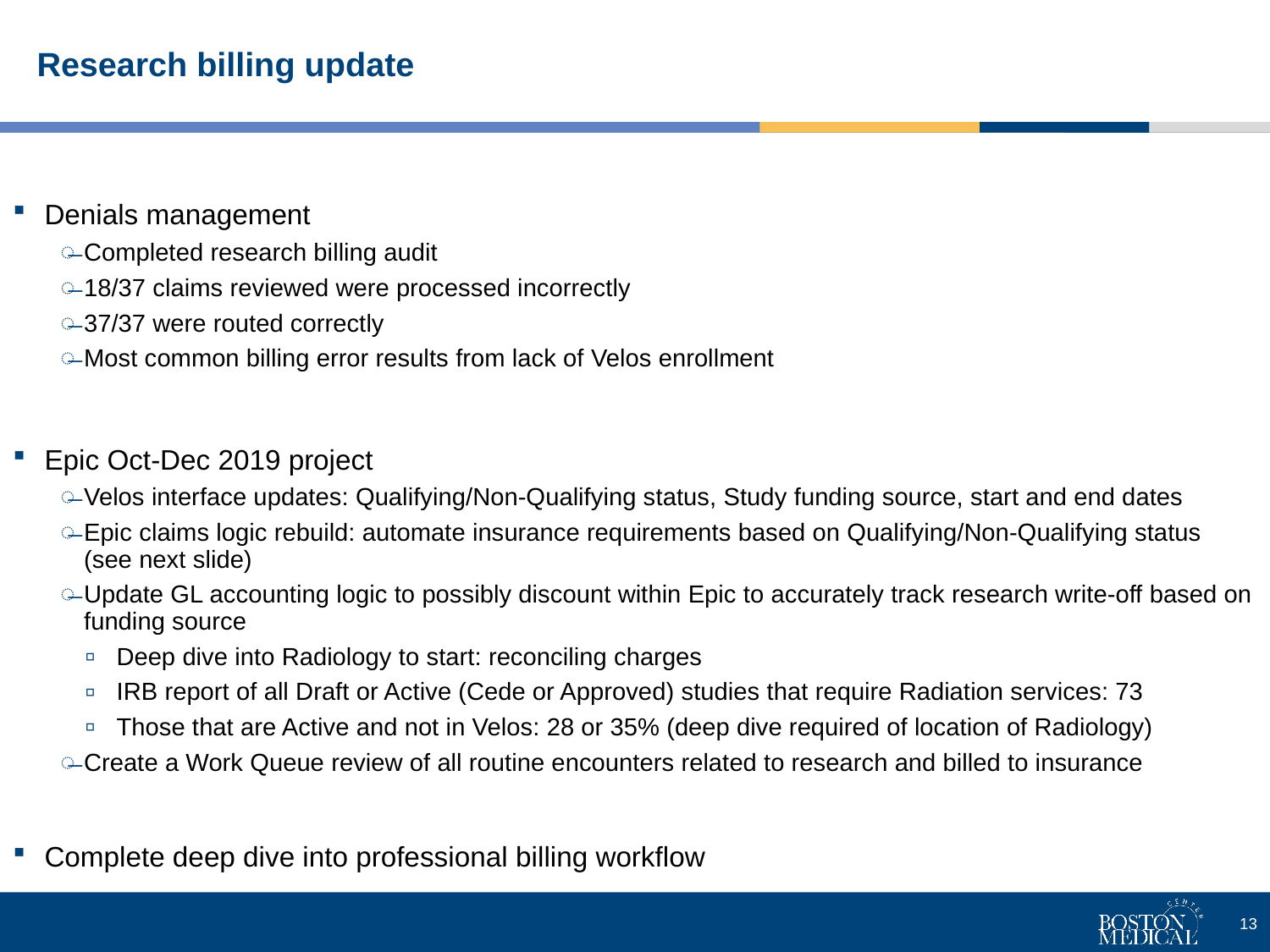

# Research billing update

Denials management
Completed research billing audit
18/37 claims reviewed were processed incorrectly
37/37 were routed correctly
Most common billing error results from lack of Velos enrollment

Epic Oct-Dec 2019 project
Velos interface updates: Qualifying/Non-Qualifying status, Study funding source, start and end dates
Epic claims logic rebuild: automate insurance requirements based on Qualifying/Non-Qualifying status (see next slide)
Update GL accounting logic to possibly discount within Epic to accurately track research write-off based on funding source
Deep dive into Radiology to start: reconciling charges
IRB report of all Draft or Active (Cede or Approved) studies that require Radiation services: 73
Those that are Active and not in Velos: 28 or 35% (deep dive required of location of Radiology)
Create a Work Queue review of all routine encounters related to research and billed to insurance

Complete deep dive into professional billing workflow